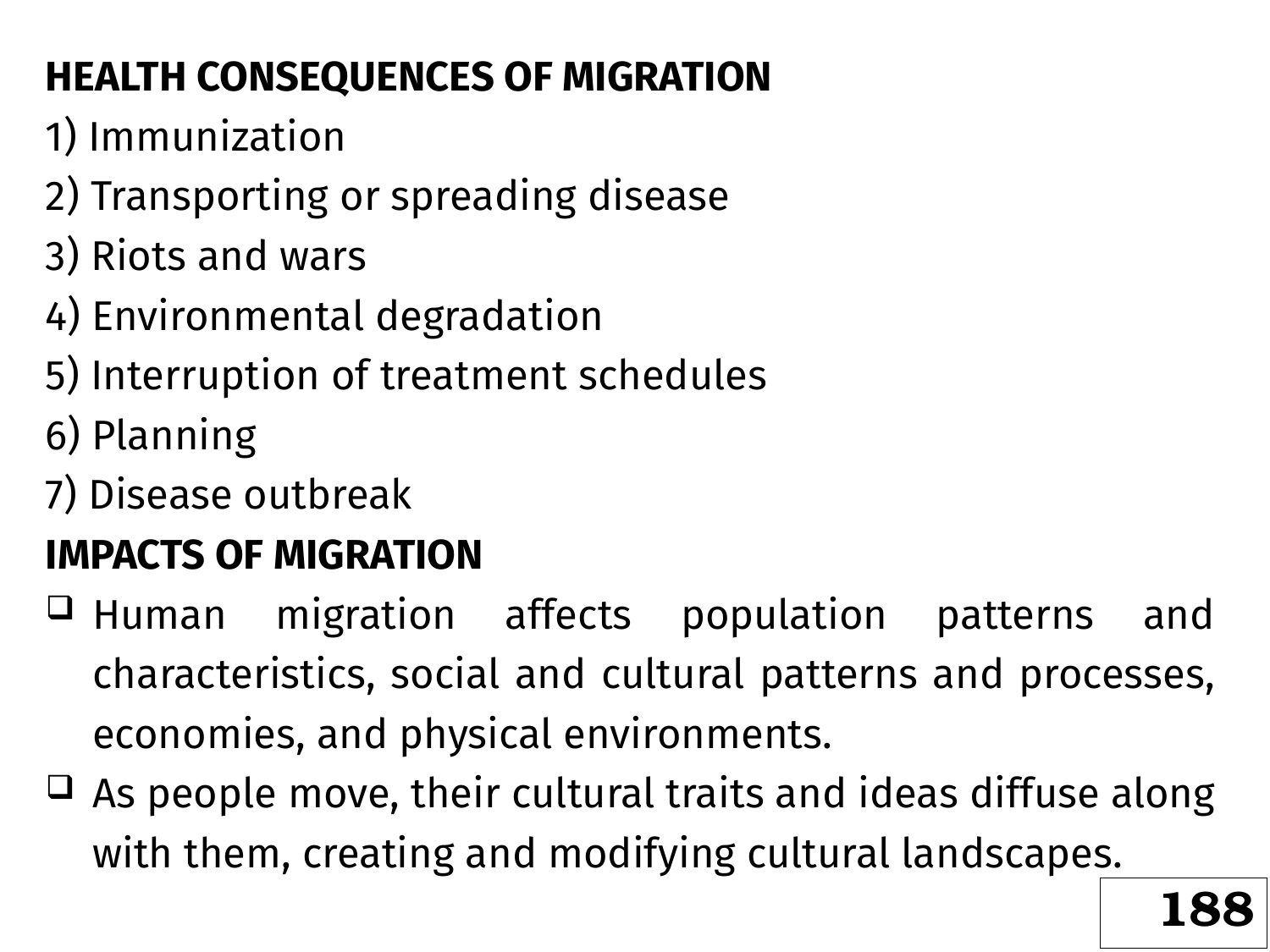

HEALTH CONSEQUENCES OF MIGRATION
1) Immunization
2) Transporting or spreading disease
3) Riots and wars
4) Environmental degradation
5) Interruption of treatment schedules
6) Planning
7) Disease outbreak
IMPACTS OF MIGRATION
Human migration affects population patterns and characteristics, social and cultural patterns and processes, economies, and physical environments.
As people move, their cultural traits and ideas diffuse along with them, creating and modifying cultural landscapes.

188